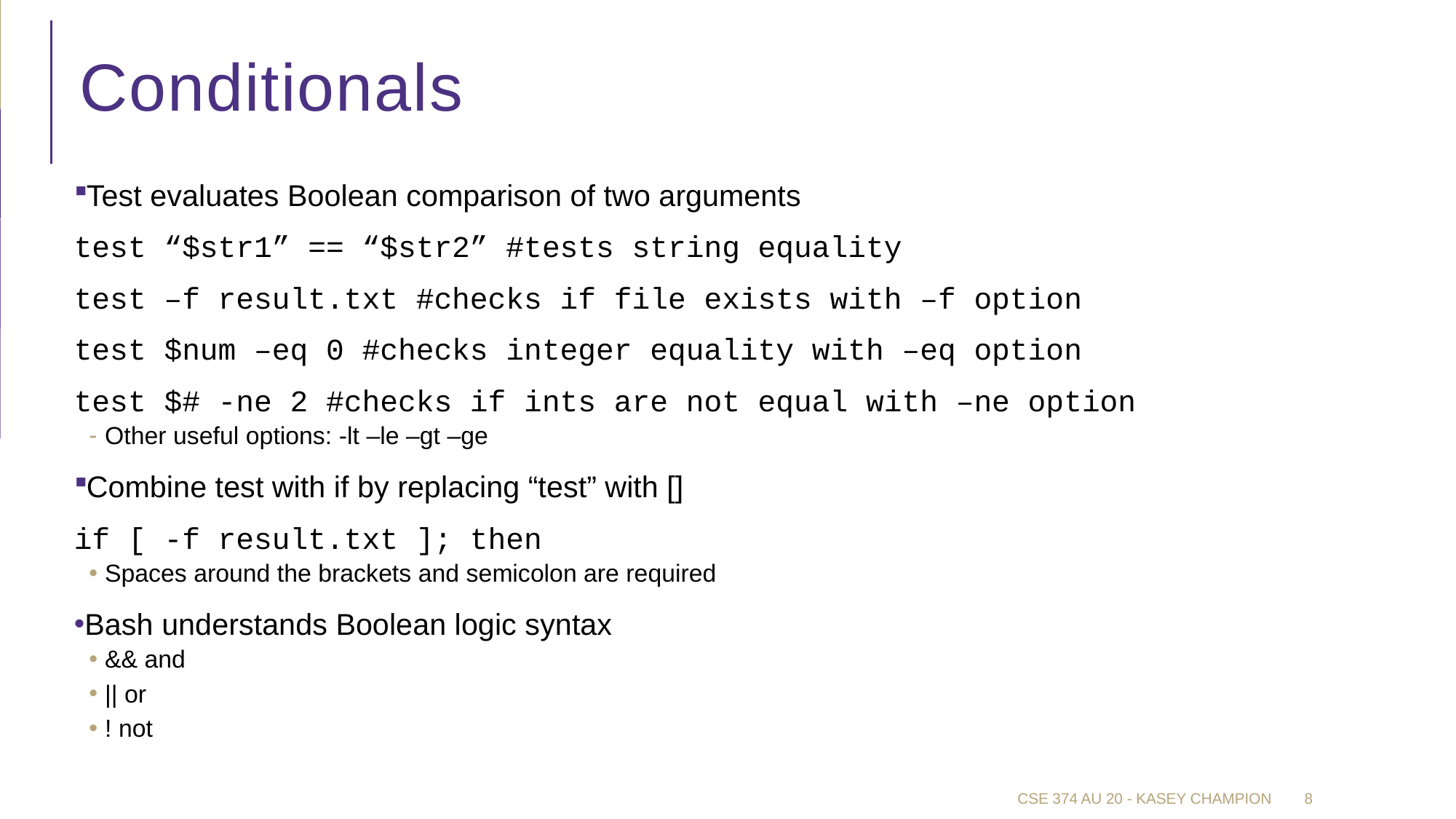

# Conditionals
Test evaluates Boolean comparison of two arguments
test “$str1” == “$str2” #tests string equality
test –f result.txt #checks if file exists with –f option
test $num –eq 0 #checks integer equality with –eq option
test $# -ne 2 #checks if ints are not equal with –ne option
Other useful options: -lt –le –gt –ge
Combine test with if by replacing “test” with []
if [ -f result.txt ]; then
Spaces around the brackets and semicolon are required
Bash understands Boolean logic syntax
&& and
|| or
! not

CSE 374 au 20 - Kasey Champion
8